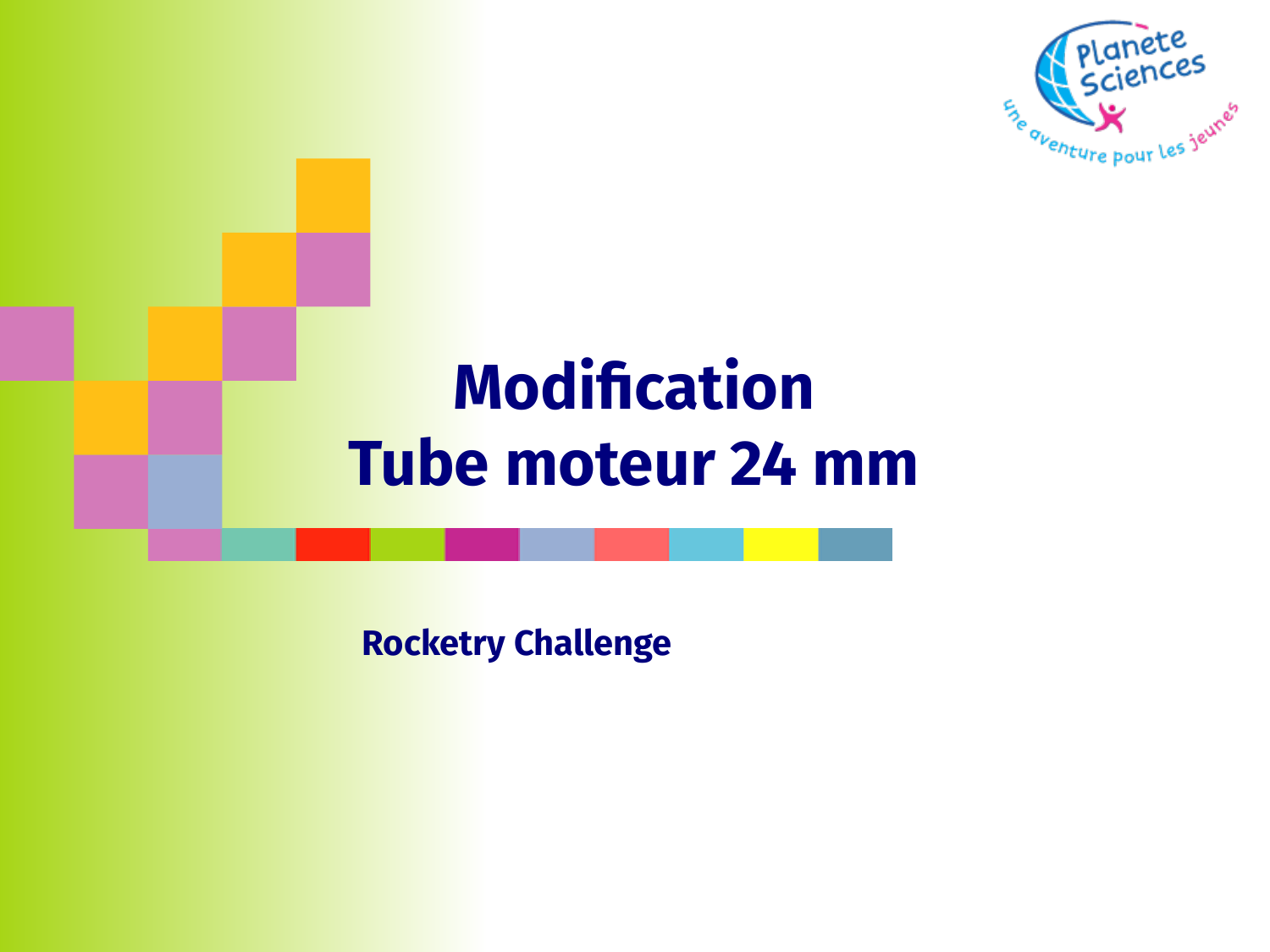

# Modification Tube moteur 24 mm
Rocketry Challenge